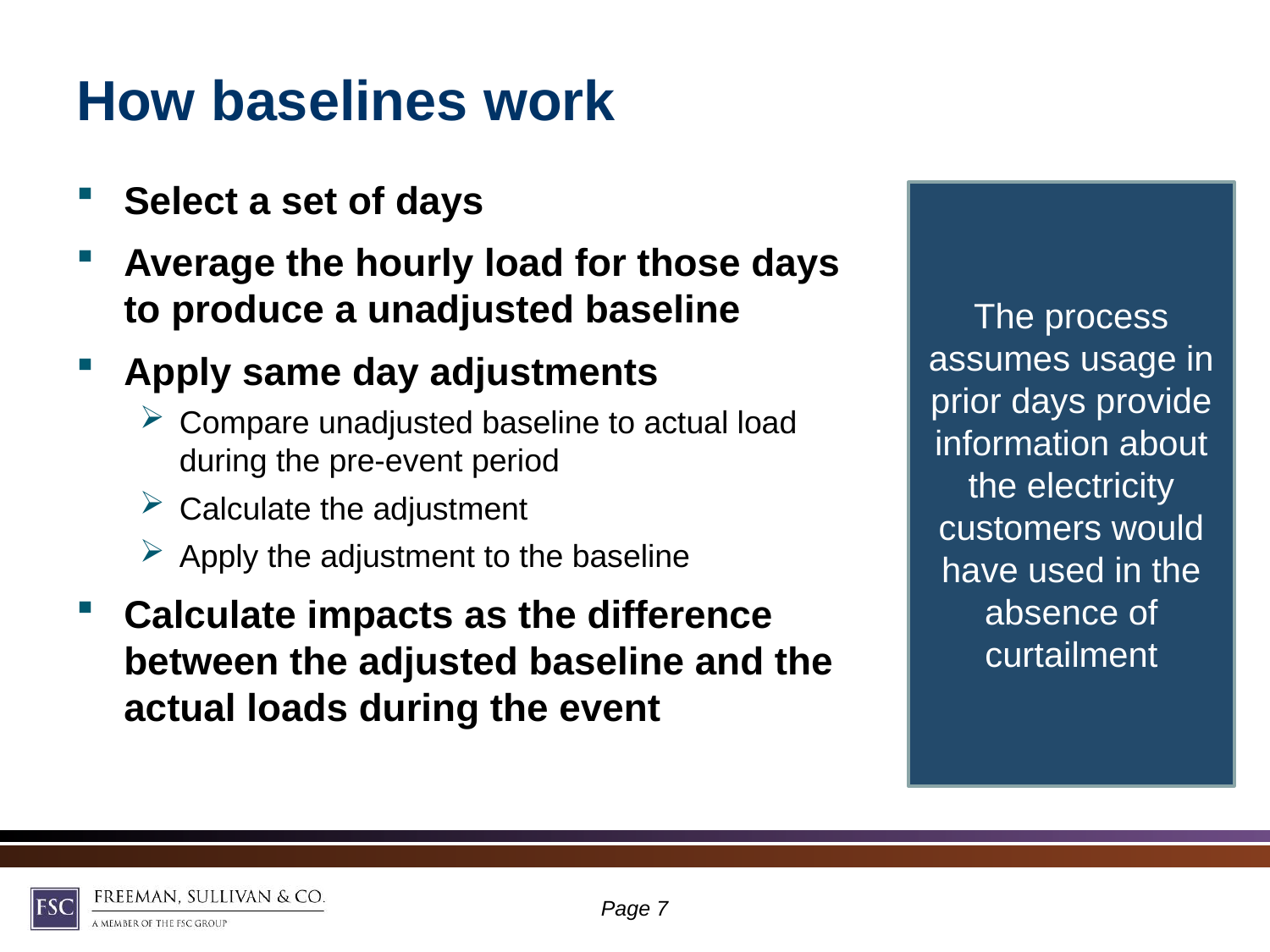

# How baselines work
Select a set of days
Average the hourly load for those days to produce a unadjusted baseline
Apply same day adjustments
Compare unadjusted baseline to actual load during the pre-event period
Calculate the adjustment
Apply the adjustment to the baseline
Calculate impacts as the difference between the adjusted baseline and the actual loads during the event
The process assumes usage in prior days provide information about the electricity customers would have used in the absence of curtailment
Page 7